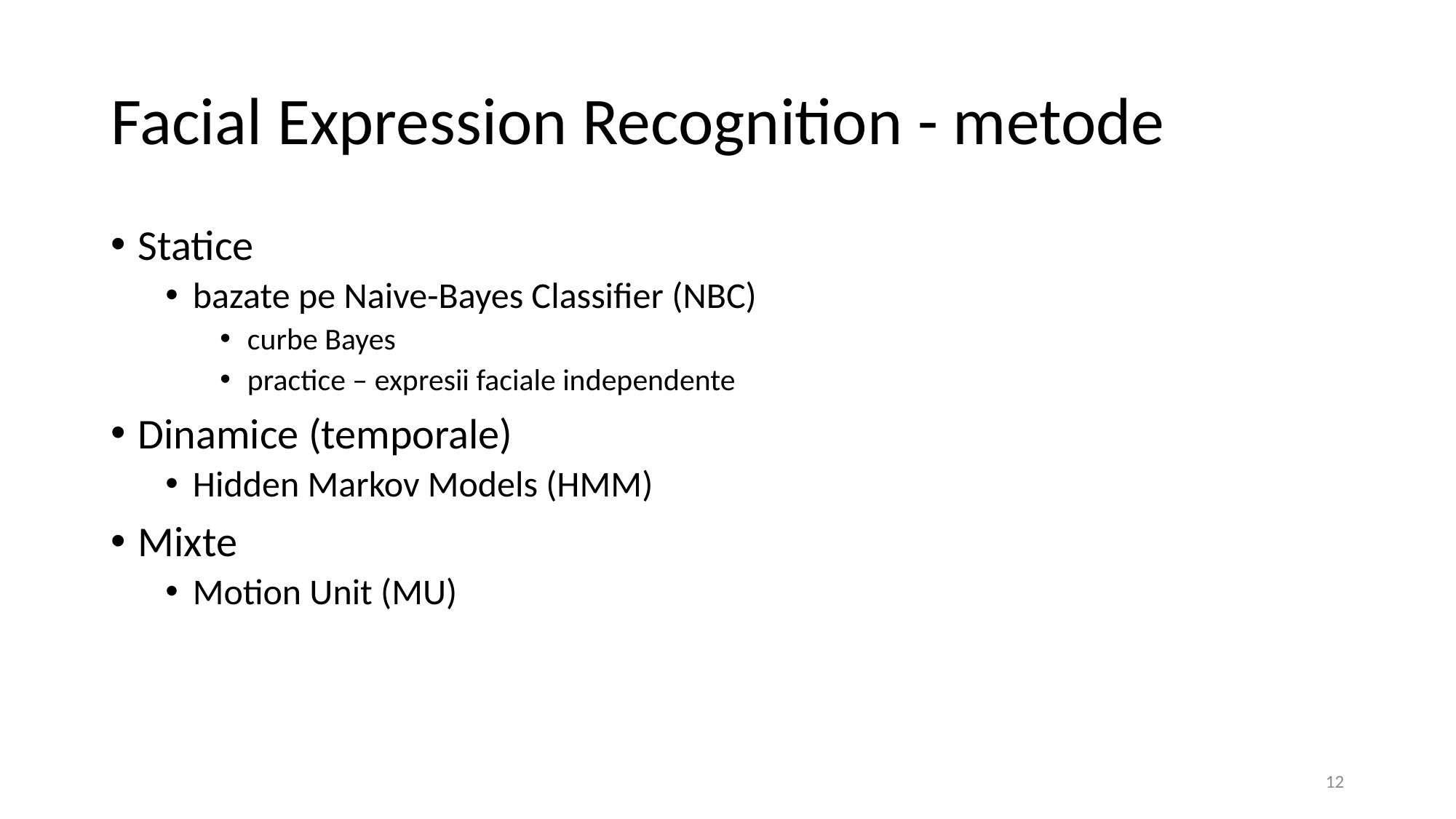

# Facial Expression Recognition - metode
Statice
bazate pe Naive-Bayes Classifier (NBC)
curbe Bayes
practice – expresii faciale independente
Dinamice (temporale)
Hidden Markov Models (HMM)
Mixte
Motion Unit (MU)

12